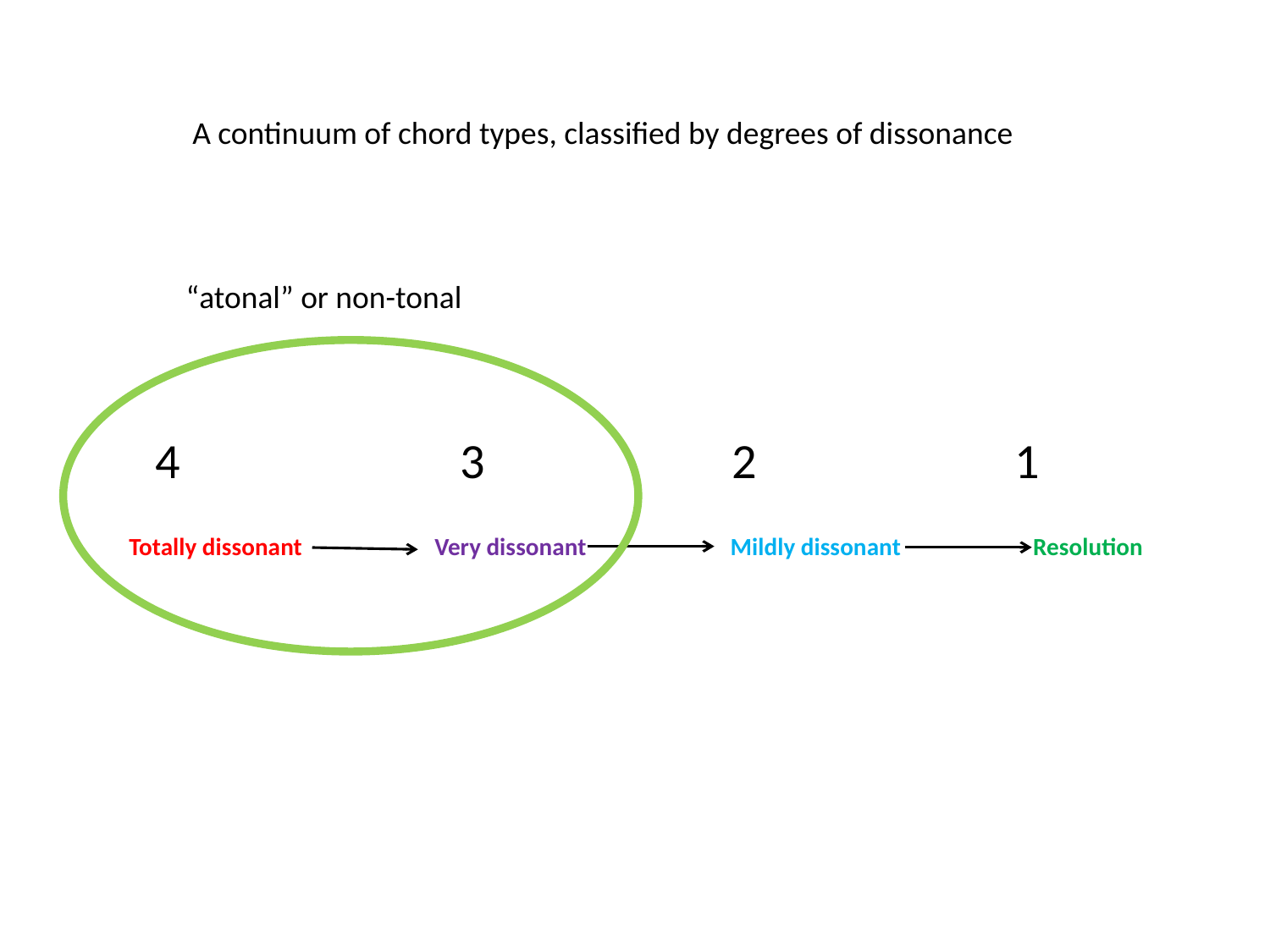

A continuum of chord types, classified by degrees of dissonance
“atonal” or non-tonal

4                         3                      2                       1
Totally dissonant                        Very dissonant	                 Mildly dissonant                        Resolution